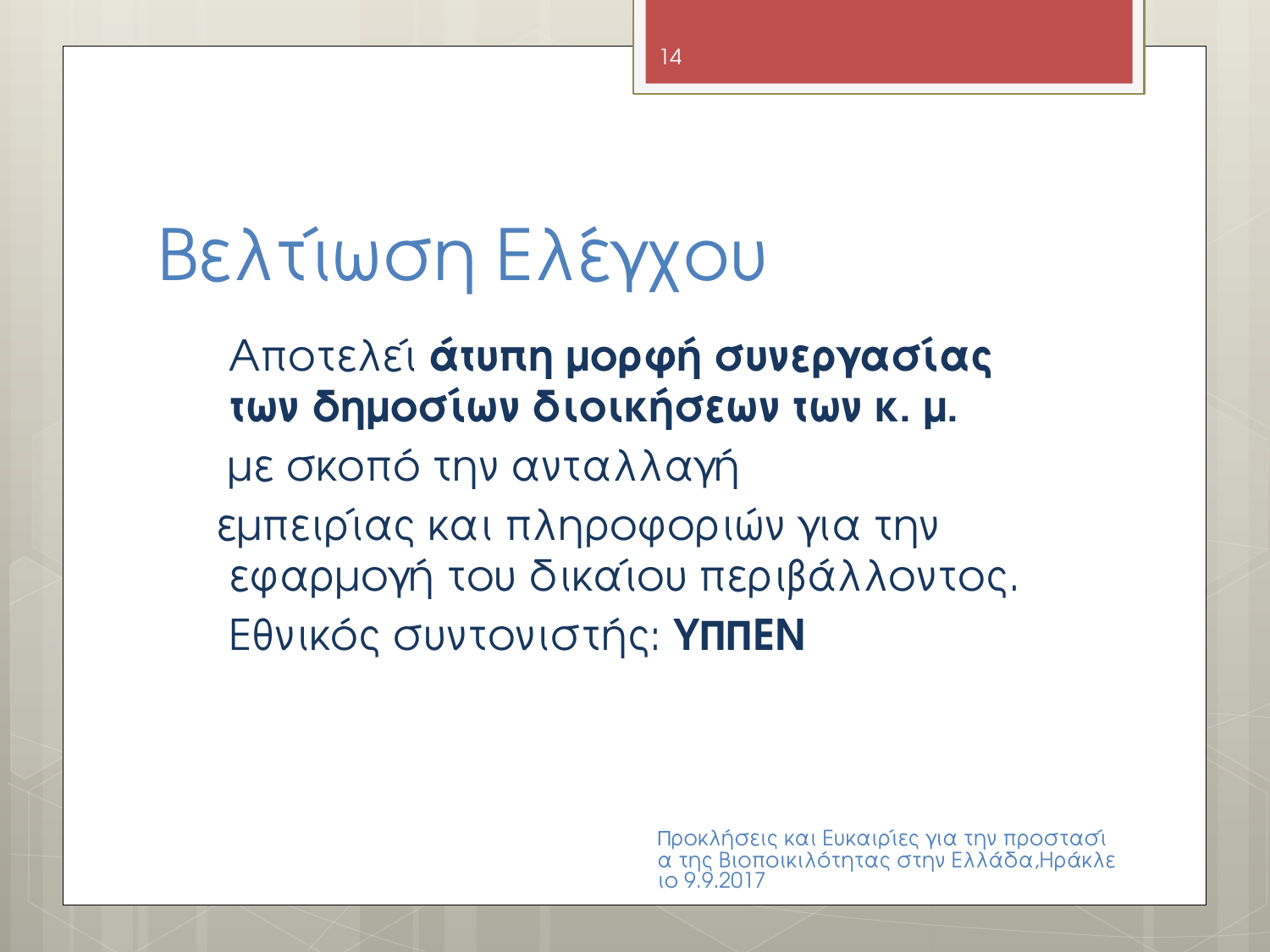

14
# Βελτίωση Ελέγχου
	Αποτελεί άτυπη μορφή συνεργασίας των δημοσίων διοικήσεων των κ. μ.
      με σκοπό την ανταλλαγή
     εμπειρίας και πληροφοριών για την εφαρμογή του δικαίου περιβάλλοντος.
	Εθνικός συντονιστής: ΥΠΠΕΝ

Προκλήσεις και Ευκαιρίες για την προστασία της Βιοποικιλότητας στην Ελλάδα,Ηράκλειο 9.9.2017